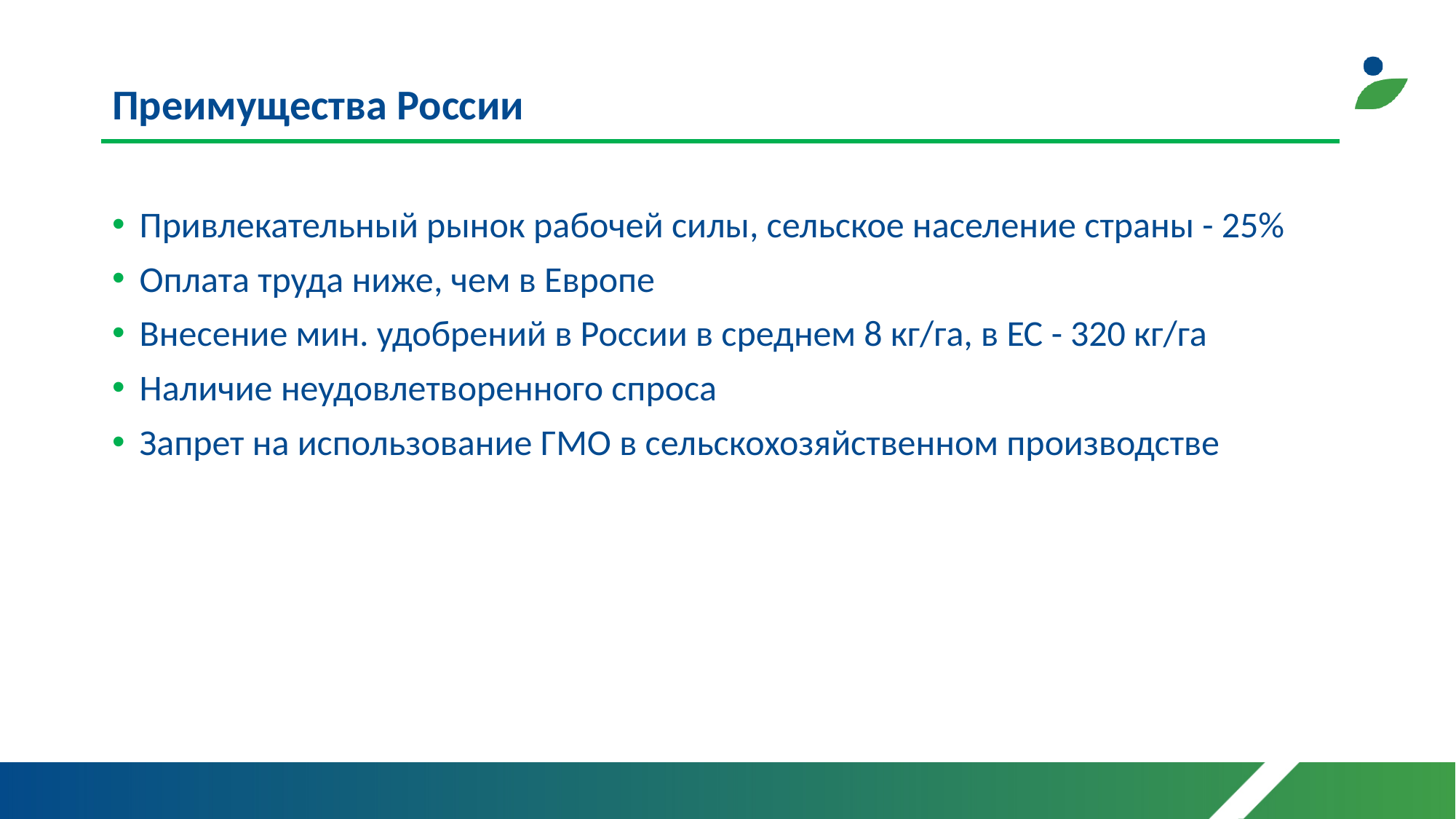

# Преимущества России
Привлекательный рынок рабочей силы, сельское население страны - 25%
Оплата труда ниже, чем в Европе
Внесение мин. удобрений в России в среднем 8 кг/га, в ЕС - 320 кг/га
Наличие неудовлетворенного спроса
Запрет на использование ГМО в сельскохозяйственном производстве